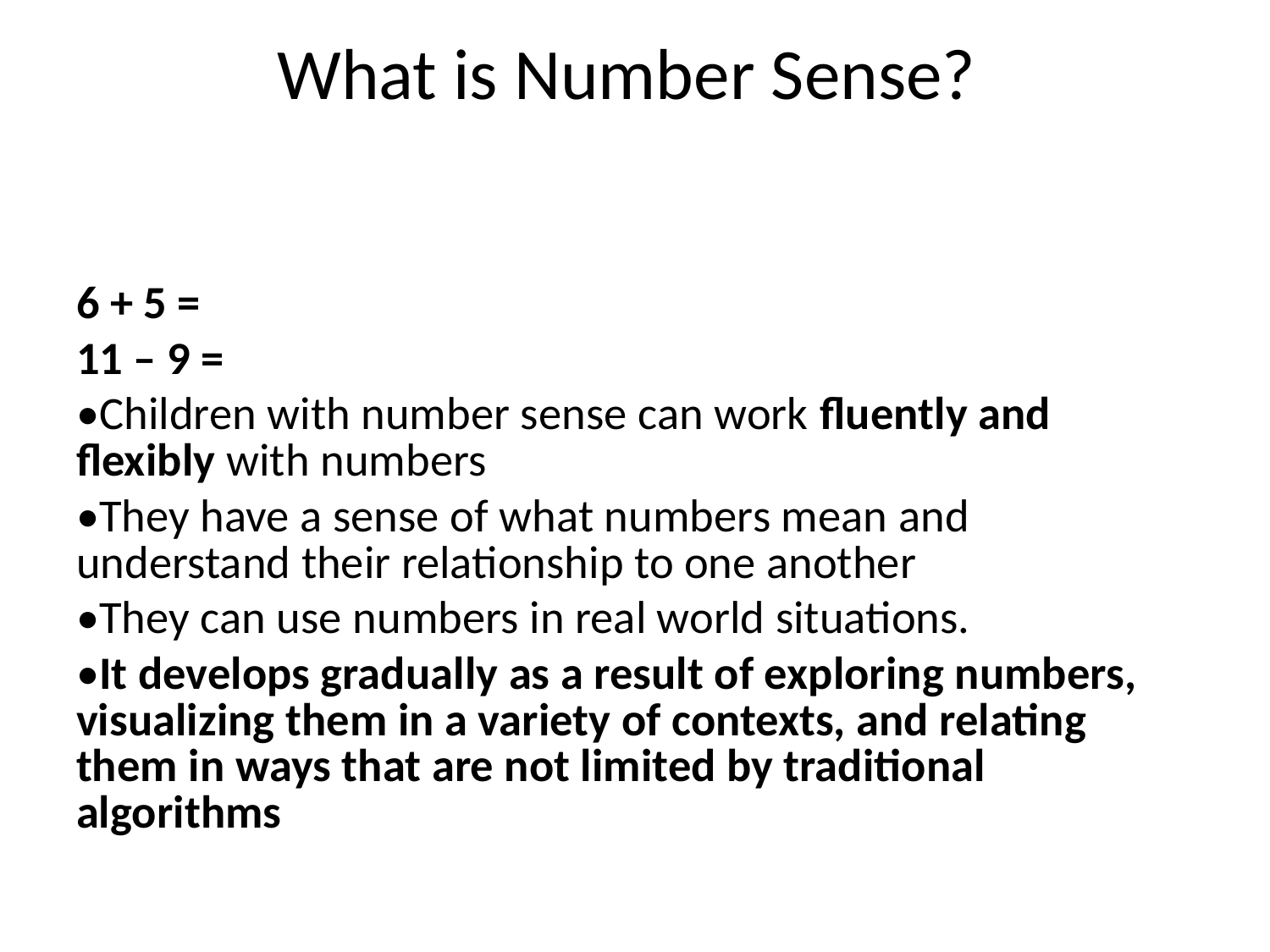

# What is Number Sense?

6 + 5 =
11 – 9 =
•Children with number sense can work fluently and flexibly with numbers
•They have a sense of what numbers mean and understand their relationship to one another
•They can use numbers in real world situations.
•It develops gradually as a result of exploring numbers, visualizing them in a variety of contexts, and relating them in ways that are not limited by traditional algorithms